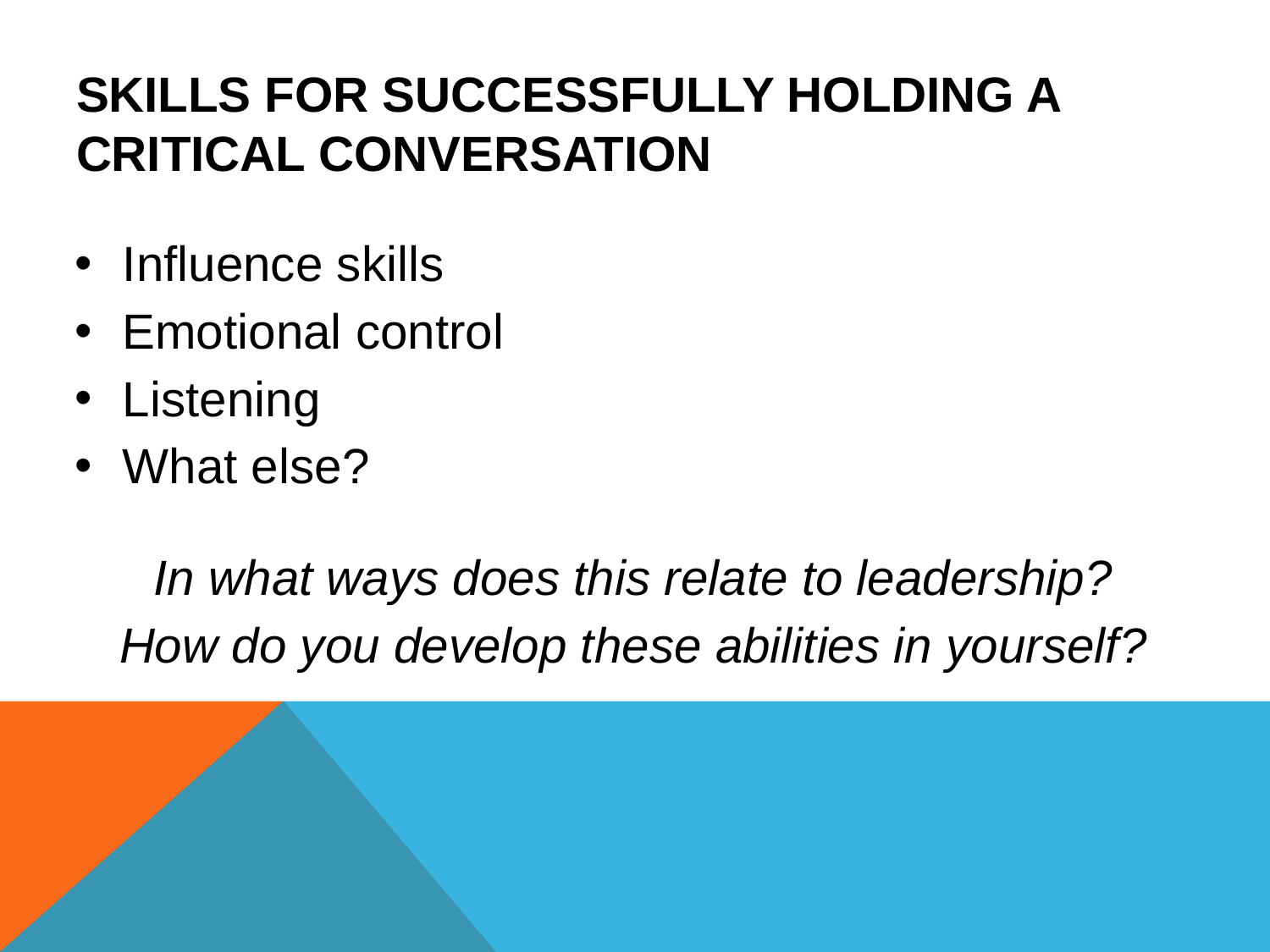

# skills for successfully holding a critical conversation
Influence skills
Emotional control
Listening
What else?

In what ways does this relate to leadership?
How do you develop these abilities in yourself?